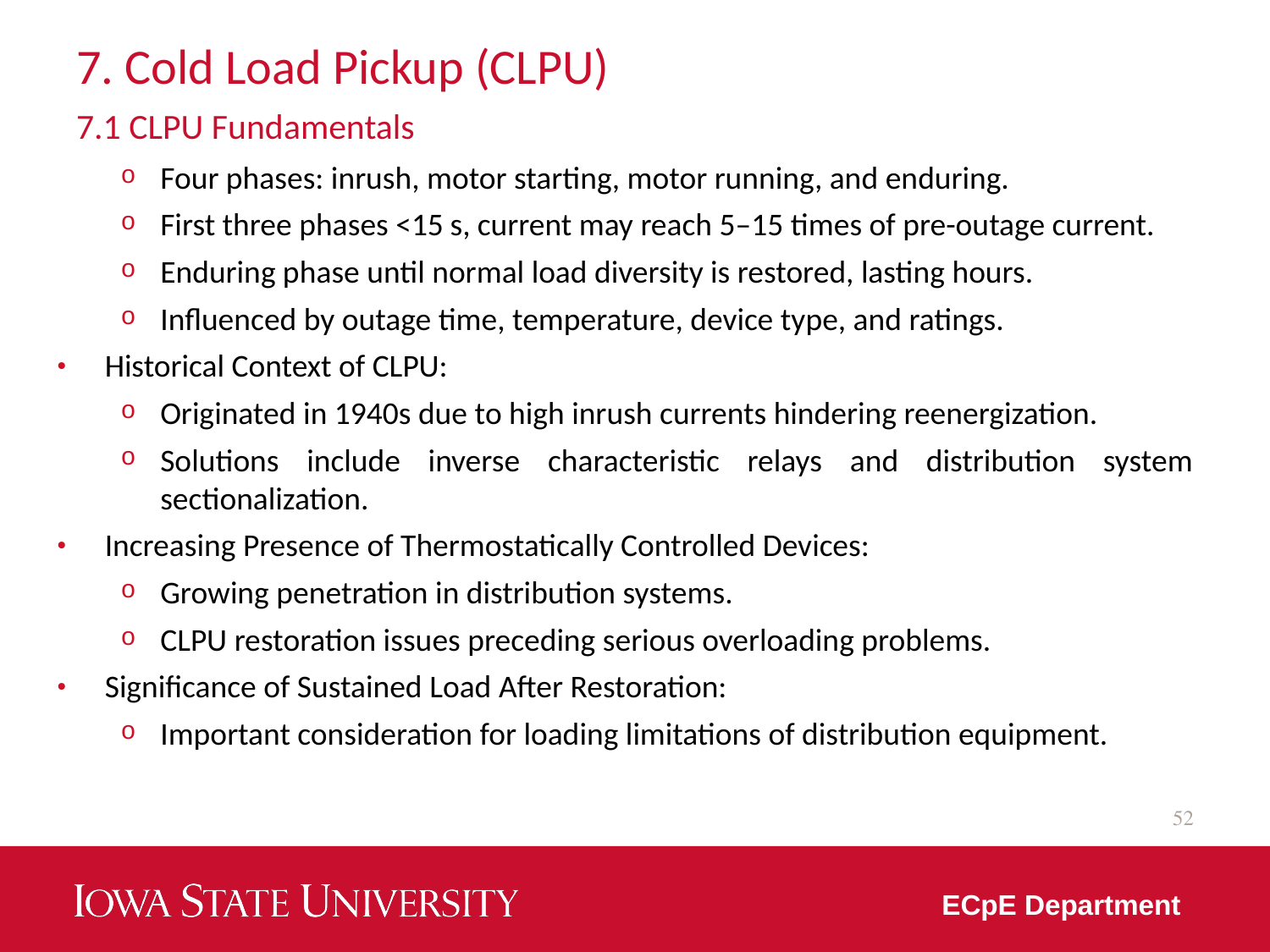

# 7. Cold Load Pickup (CLPU)
7.1 CLPU Fundamentals
Four phases: inrush, motor starting, motor running, and enduring.
First three phases <15 s, current may reach 5–15 times of pre-outage current.
Enduring phase until normal load diversity is restored, lasting hours.
Influenced by outage time, temperature, device type, and ratings.
Historical Context of CLPU:
Originated in 1940s due to high inrush currents hindering reenergization.
Solutions include inverse characteristic relays and distribution system sectionalization.
Increasing Presence of Thermostatically Controlled Devices:
Growing penetration in distribution systems.
CLPU restoration issues preceding serious overloading problems.
Significance of Sustained Load After Restoration:
Important consideration for loading limitations of distribution equipment.
52
ECpE Department